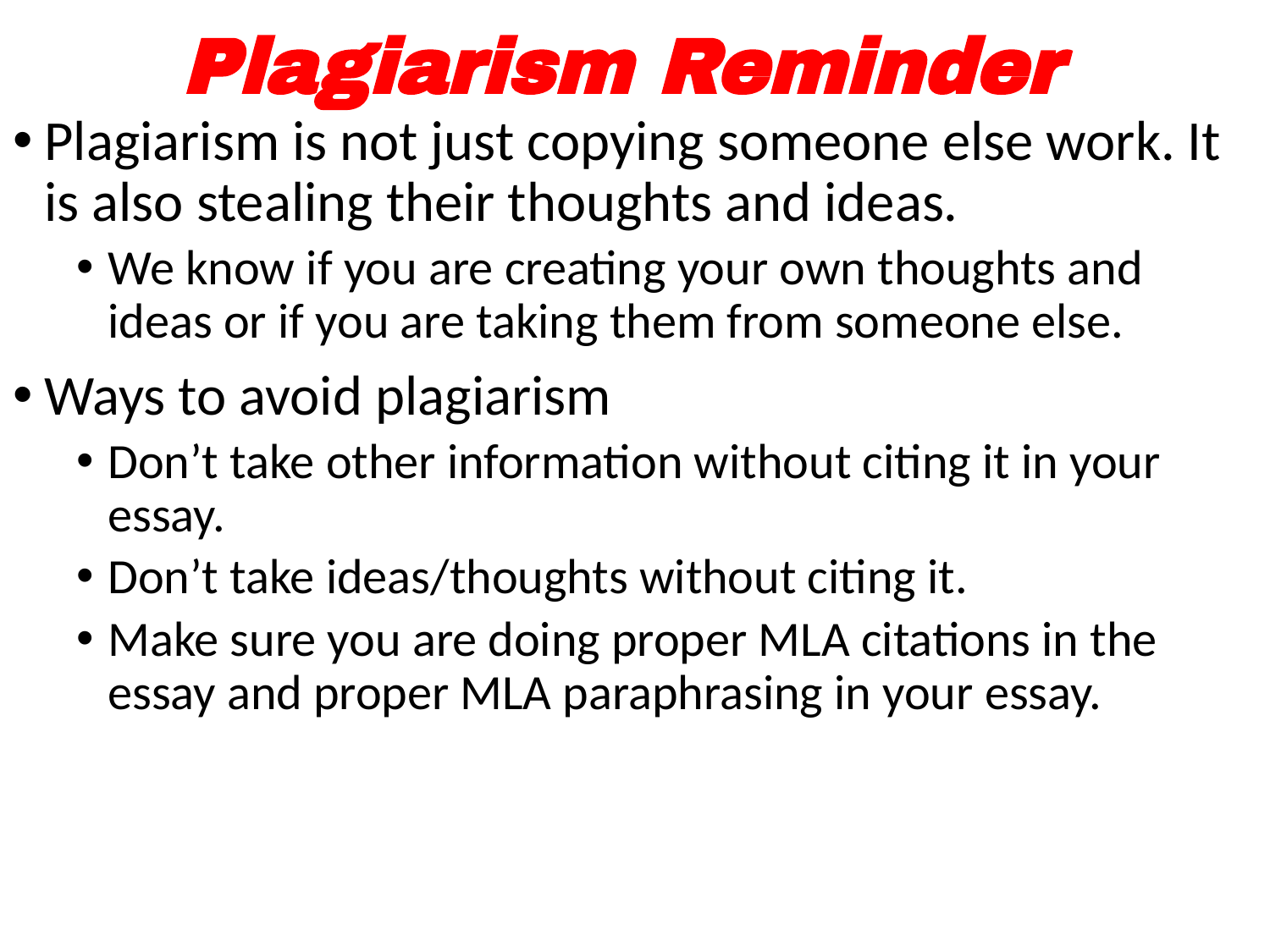

# Plagiarism Reminder
Plagiarism is not just copying someone else work. It is also stealing their thoughts and ideas.
We know if you are creating your own thoughts and ideas or if you are taking them from someone else.
Ways to avoid plagiarism
Don’t take other information without citing it in your essay.
Don’t take ideas/thoughts without citing it.
Make sure you are doing proper MLA citations in the essay and proper MLA paraphrasing in your essay.